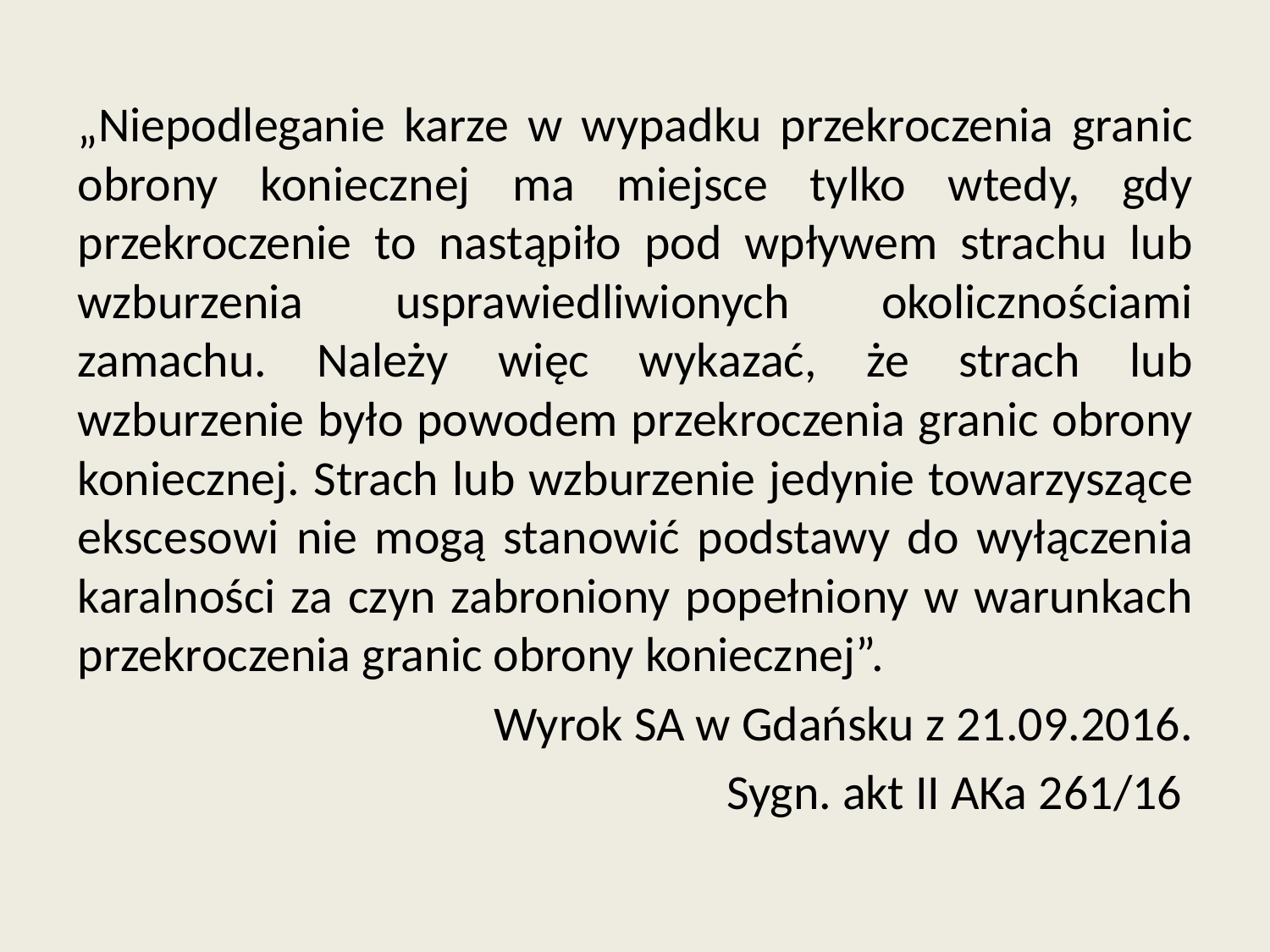

„Niepodleganie karze w wypadku przekroczenia granic obrony koniecznej ma miejsce tylko wtedy, gdy przekroczenie to nastąpiło pod wpływem strachu lub wzburzenia usprawiedliwionych okolicznościami zamachu. Należy więc wykazać, że strach lub wzburzenie było powodem przekroczenia granic obrony koniecznej. Strach lub wzburzenie jedynie towarzyszące ekscesowi nie mogą stanowić podstawy do wyłączenia karalności za czyn zabroniony popełniony w warunkach przekroczenia granic obrony koniecznej”.
Wyrok SA w Gdańsku z 21.09.2016.
Sygn. akt II AKa 261/16